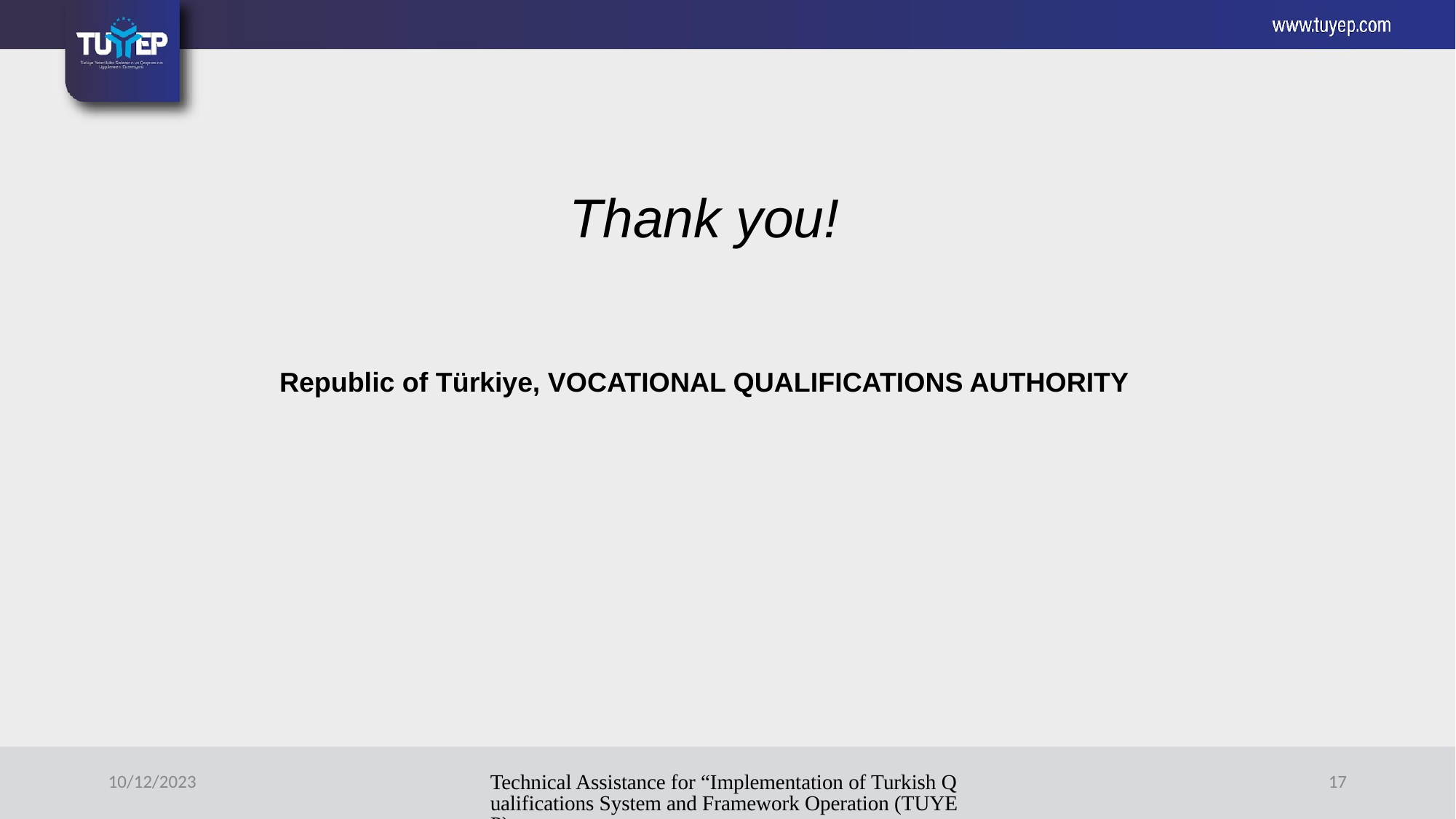

Thank you!

Republic of Türkiye, VOCATIONAL QUALIFICATIONS AUTHORITY

10/12/2023
Technical Assistance for “Implementation of Turkish Qualifications System and Framework Operation (TUYEP)
17